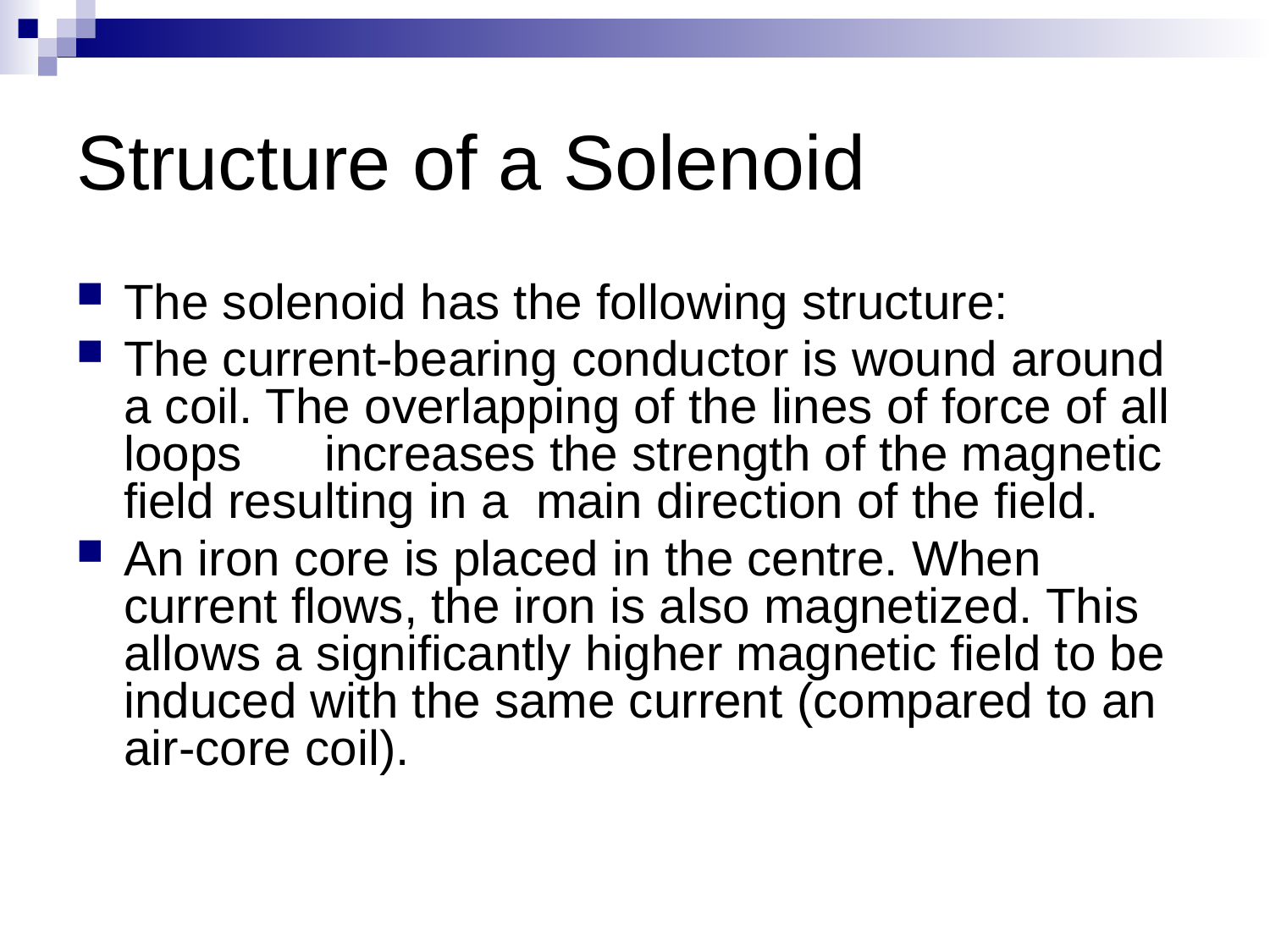

# Structure of a Solenoid
The solenoid has the following structure:
The current-bearing conductor is wound around a coil. The overlapping of the lines of force of all loops      increases the strength of the magnetic field resulting in a  main direction of the field.
An iron core is placed in the centre. When current flows, the iron is also magnetized. This allows a significantly higher magnetic field to be induced with the same current (compared to an air-core coil).